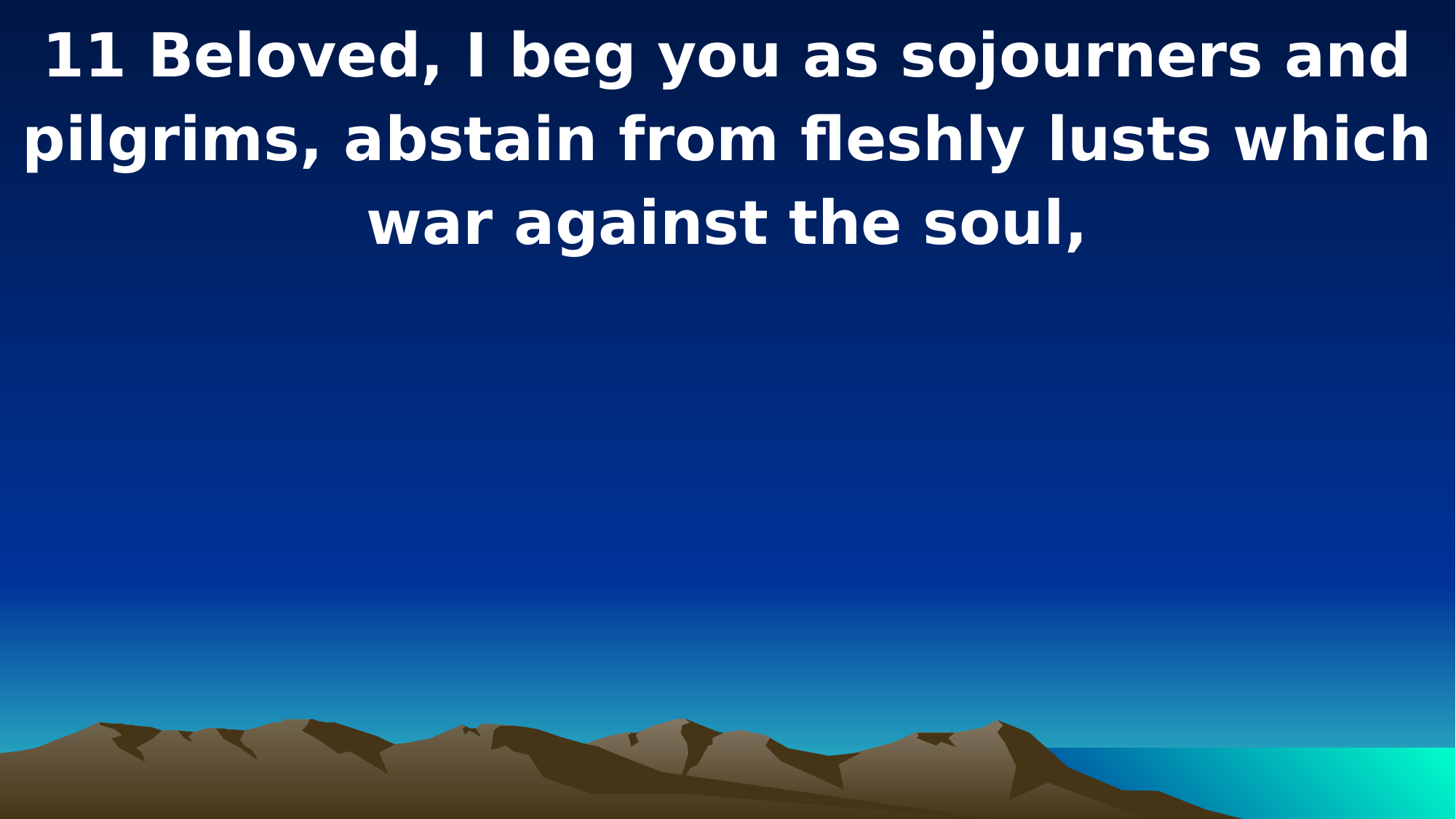

11 Beloved, I beg you as sojourners and pilgrims, abstain from fleshly lusts which war against the soul,